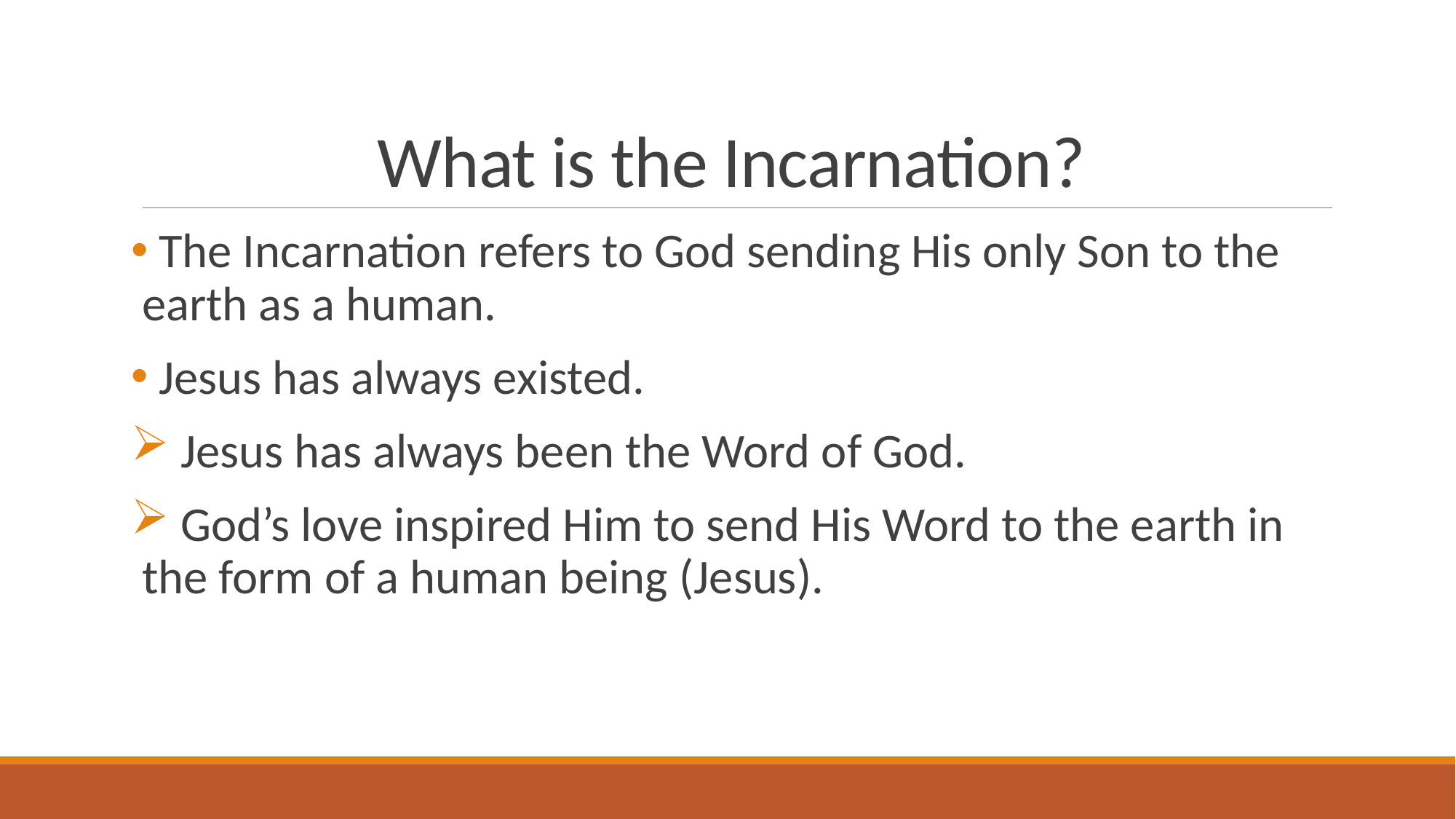

# What is the Incarnation?
 The Incarnation refers to God sending His only Son to the earth as a human.
 Jesus has always existed.
 Jesus has always been the Word of God.
 God’s love inspired Him to send His Word to the earth in the form of a human being (Jesus).